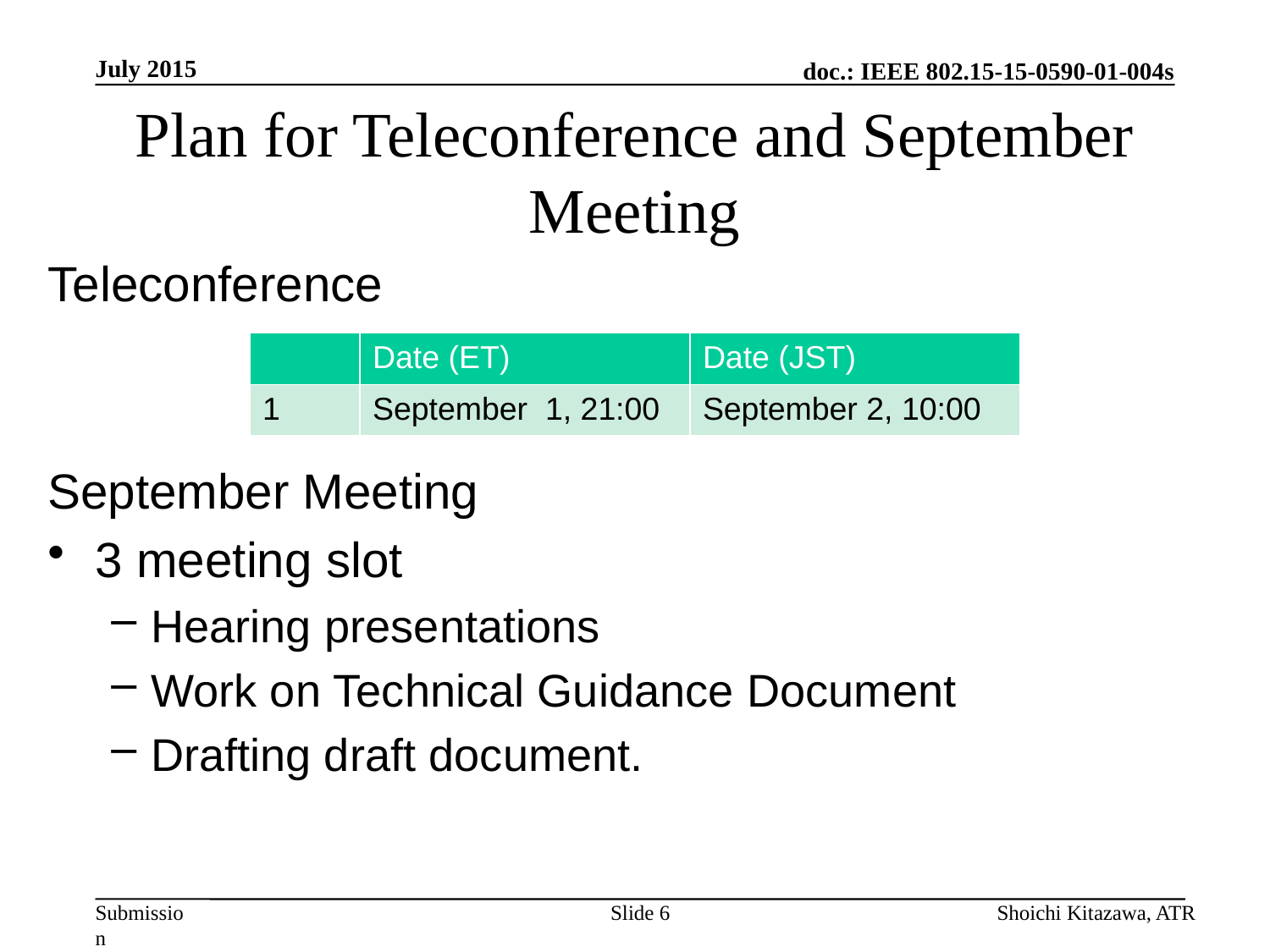

July 2015
# Plan for Teleconference and September Meeting
Teleconference

September Meeting
3 meeting slot
Hearing presentations
Work on Technical Guidance Document
Drafting draft document.
|  | Date (ET) | Date (JST) |
| --- | --- | --- |
| 1 | September 1, 21:00 | September 2, 10:00 |
Slide 6
Shoichi Kitazawa, ATR